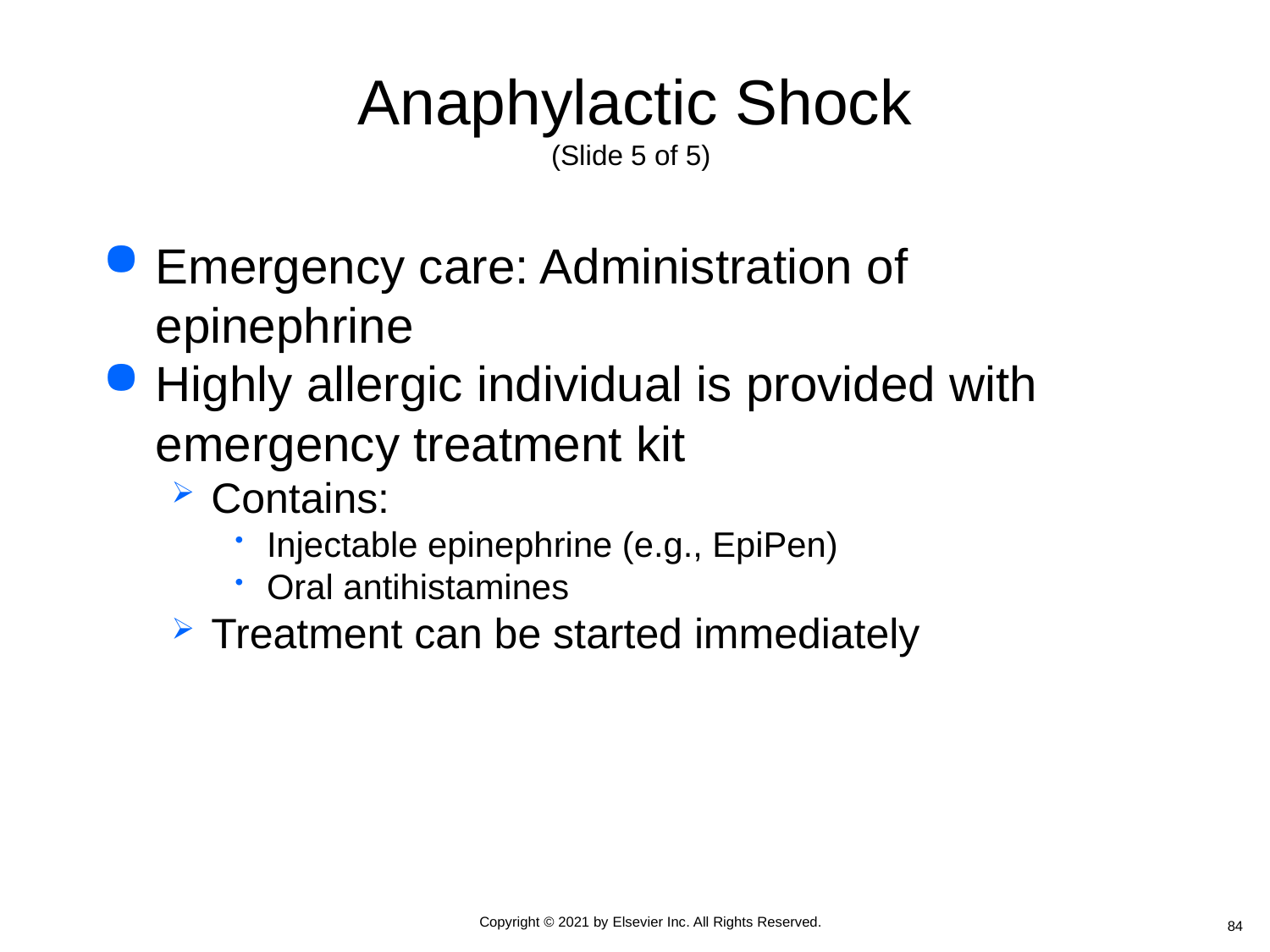

# Anaphylactic Shock (Slide 5 of 5)
Emergency care: Administration of epinephrine
Highly allergic individual is provided with emergency treatment kit
Contains:
Injectable epinephrine (e.g., EpiPen)
Oral antihistamines
Treatment can be started immediately

84